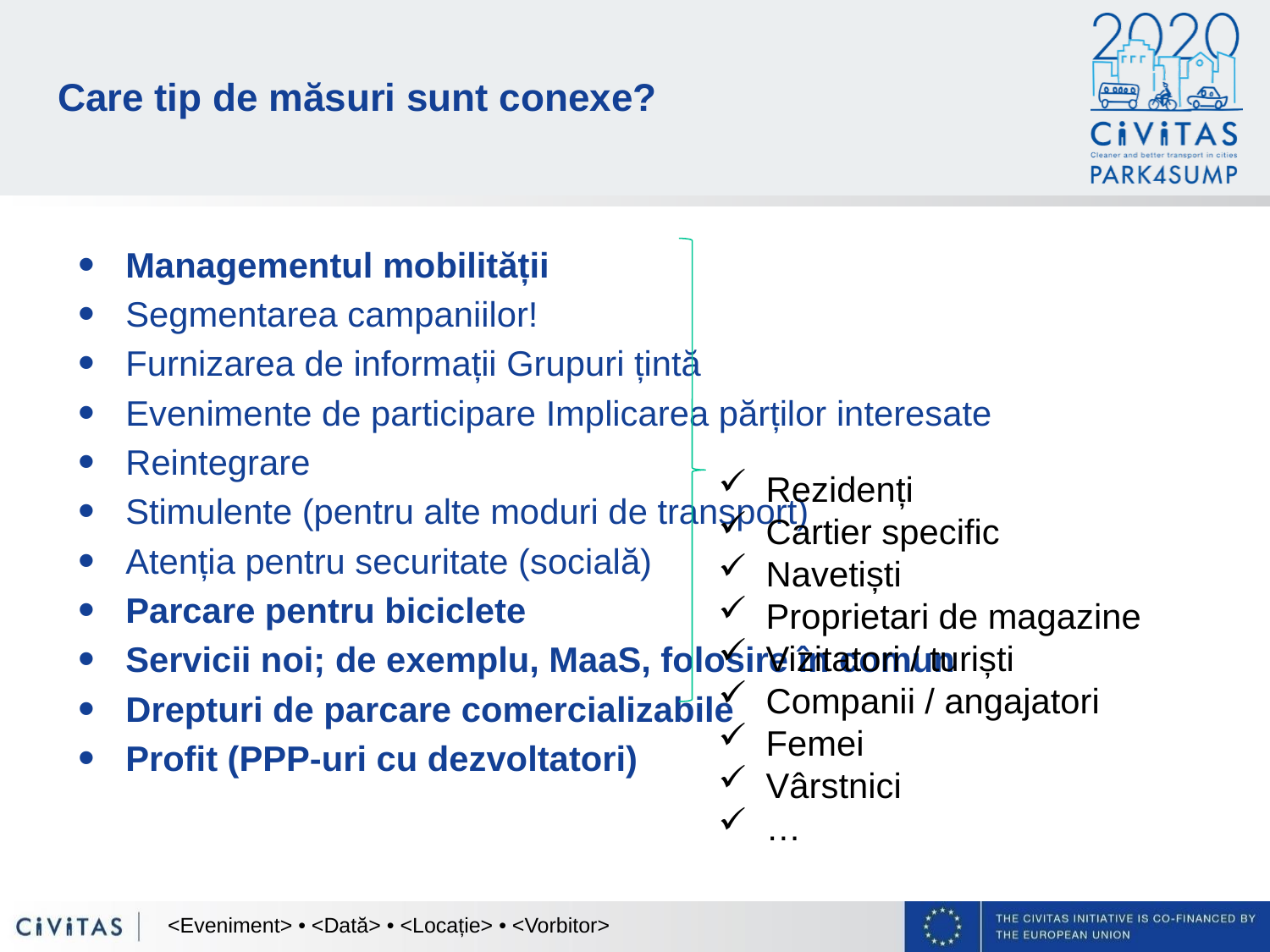

# Care tip de măsuri sunt conexe?
Managementul mobilității
Segmentarea campaniilor!
Furnizarea de informații Grupuri țintă
Evenimente de participare Implicarea părților interesate
Reintegrare
Stimulente (pentru alte moduri de transport)
Atenția pentru securitate (socială)
Parcare pentru biciclete
Servicii noi; de exemplu, MaaS, folosire în comun
Drepturi de parcare comercializabile
Profit (PPP-uri cu dezvoltatori)

Rezidenți
Cartier specific
Navetiști
Proprietari de magazine
Vizitatori / turiști
Companii / angajatori
Femei
Vârstnici
…
<Eveniment> • <Dată> • <Locație> • <Vorbitor>